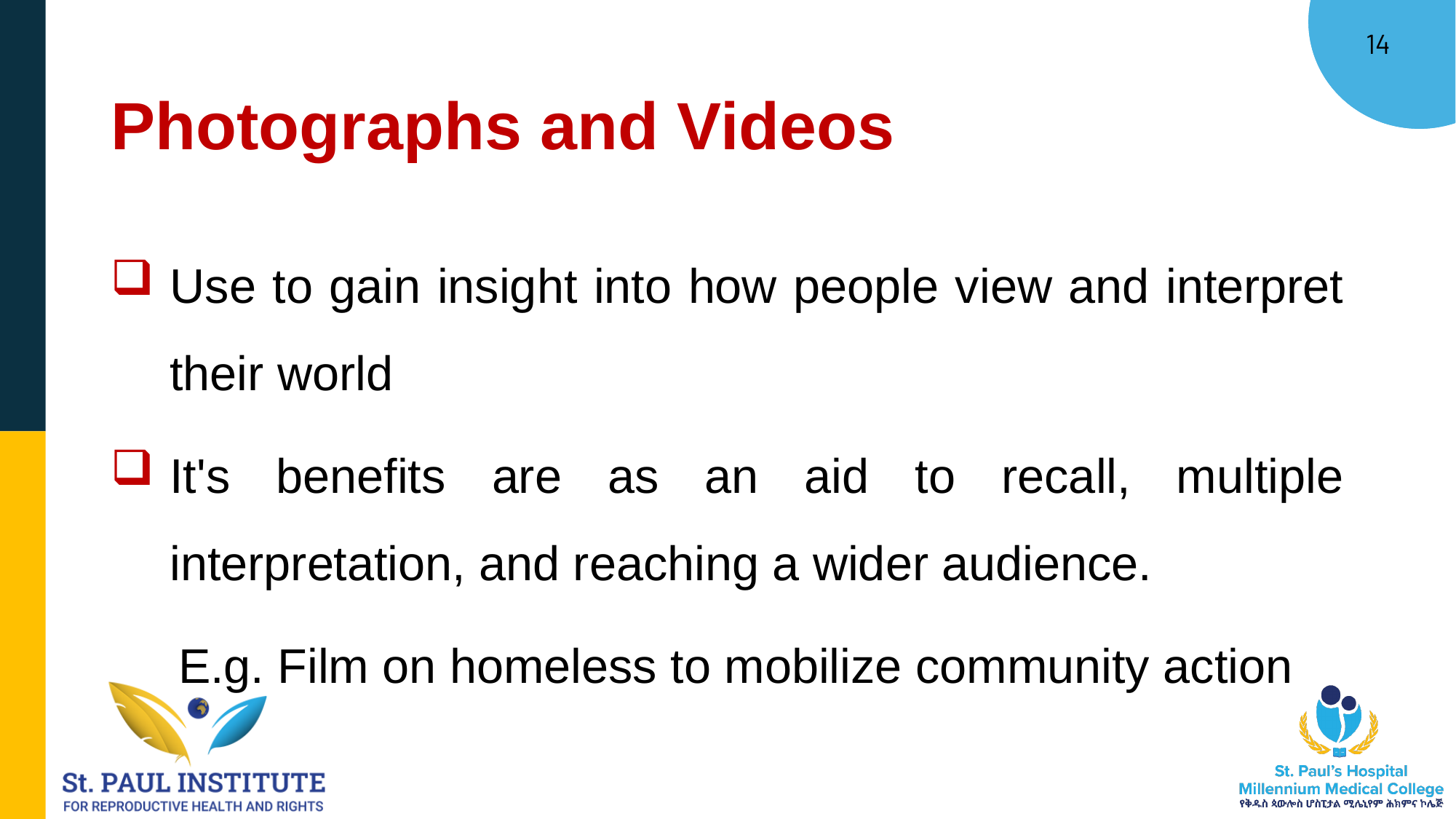

14
# Photographs and Videos
Use to gain insight into how people view and interpret their world
It's benefits are as an aid to recall, multiple interpretation, and reaching a wider audience.
     E.g. Film on homeless to mobilize community action